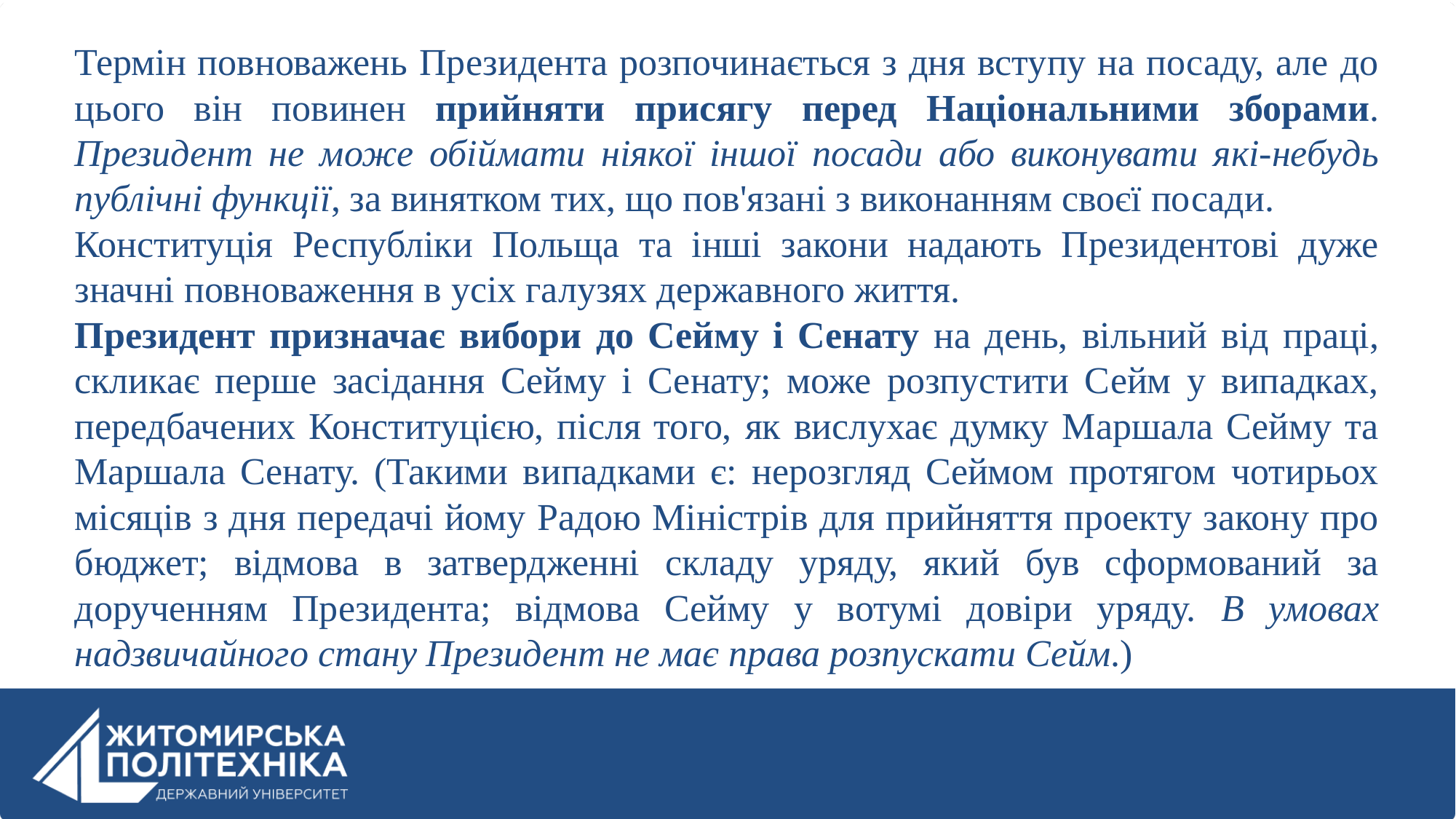

Термін повноважень Президента розпочинається з дня вступу на посаду, але до цього він повинен прийняти присягу перед Національними зборами. Президент не може обіймати ніякої іншої посади або виконувати які-небудь публічні функції, за винятком тих, що пов'язані з виконанням своєї посади.
Конституція Республіки Польща та інші закони надають Президентові дуже значні повноваження в усіх галузях державного життя.
Президент призначає вибори до Сейму і Сенату на день, вільний від праці, скликає перше засідання Сейму і Сенату; може розпустити Сейм у випадках, передбачених Конституцією, після того, як вислухає думку Маршала Сейму та Маршала Сенату. (Такими випадками є: нерозгляд Сеймом протягом чотирьох місяців з дня передачі йому Радою Міністрів для прийняття проекту закону про бюджет; відмова в затвердженні складу уряду, який був сформований за дорученням Президента; відмова Сейму у вотумі довіри уряду. В умовах надзвичайного стану Президент не має права розпускати Сейм.)